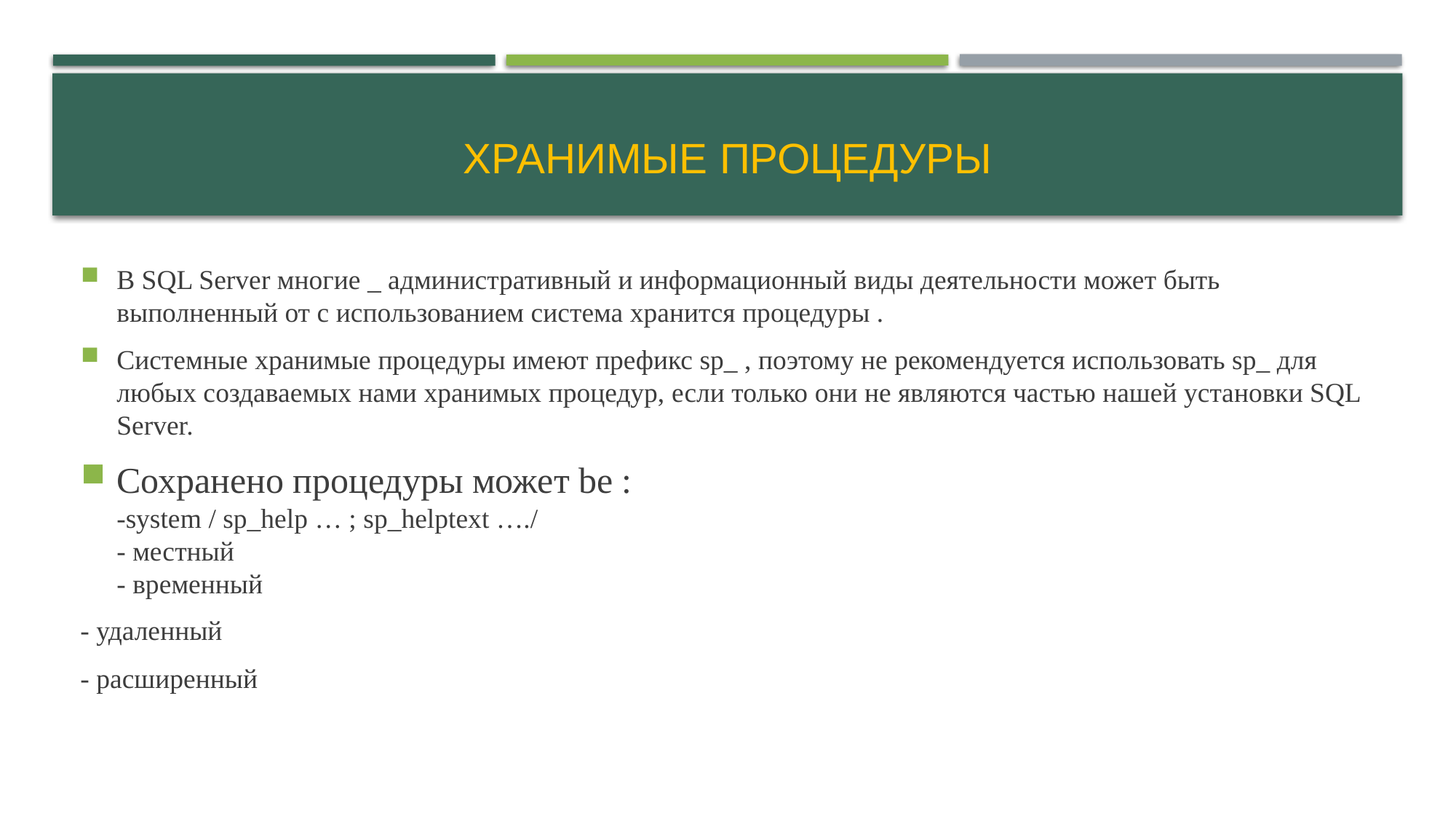

# Хранимые процедуры
В SQL Server многие _ административный и информационный виды деятельности может быть выполненный от с использованием система хранится процедуры .
Системные хранимые процедуры имеют префикс sp_ , поэтому не рекомендуется использовать sp_ для любых создаваемых нами хранимых процедур, если только они не являются частью нашей установки SQL Server.
Сохранено процедуры может be :
-system / sp_help … ; sp_helptext …./
- местный
- временный
- удаленный
- расширенный